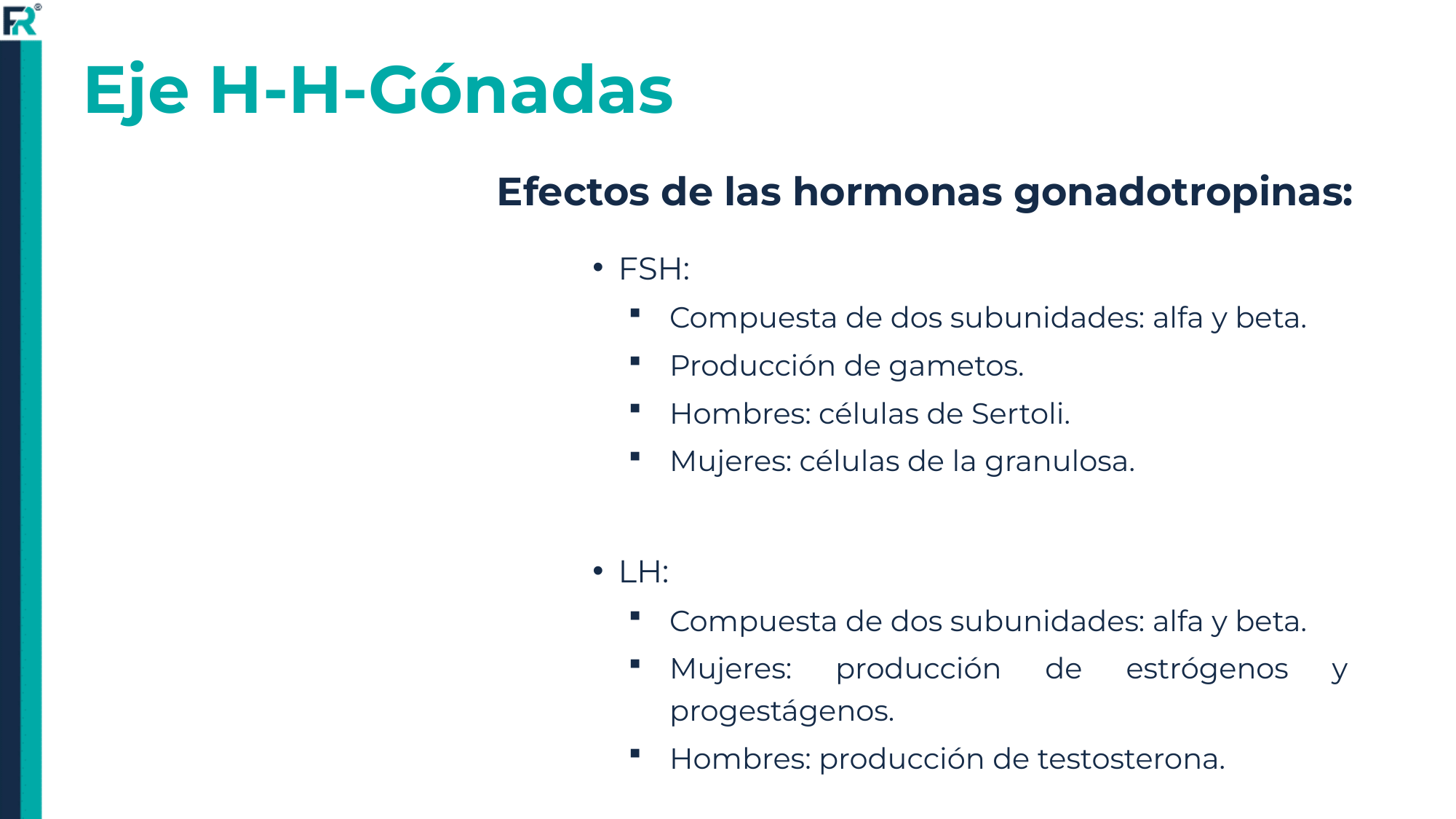

# Eje H-H-Gónadas
Efectos de las hormonas gonadotropinas:
FSH:
Compuesta de dos subunidades: alfa y beta.
Producción de gametos.
Hombres: células de Sertoli.
Mujeres: células de la granulosa.

LH:
Compuesta de dos subunidades: alfa y beta.
Mujeres: producción de estrógenos y progestágenos.
Hombres: producción de testosterona.